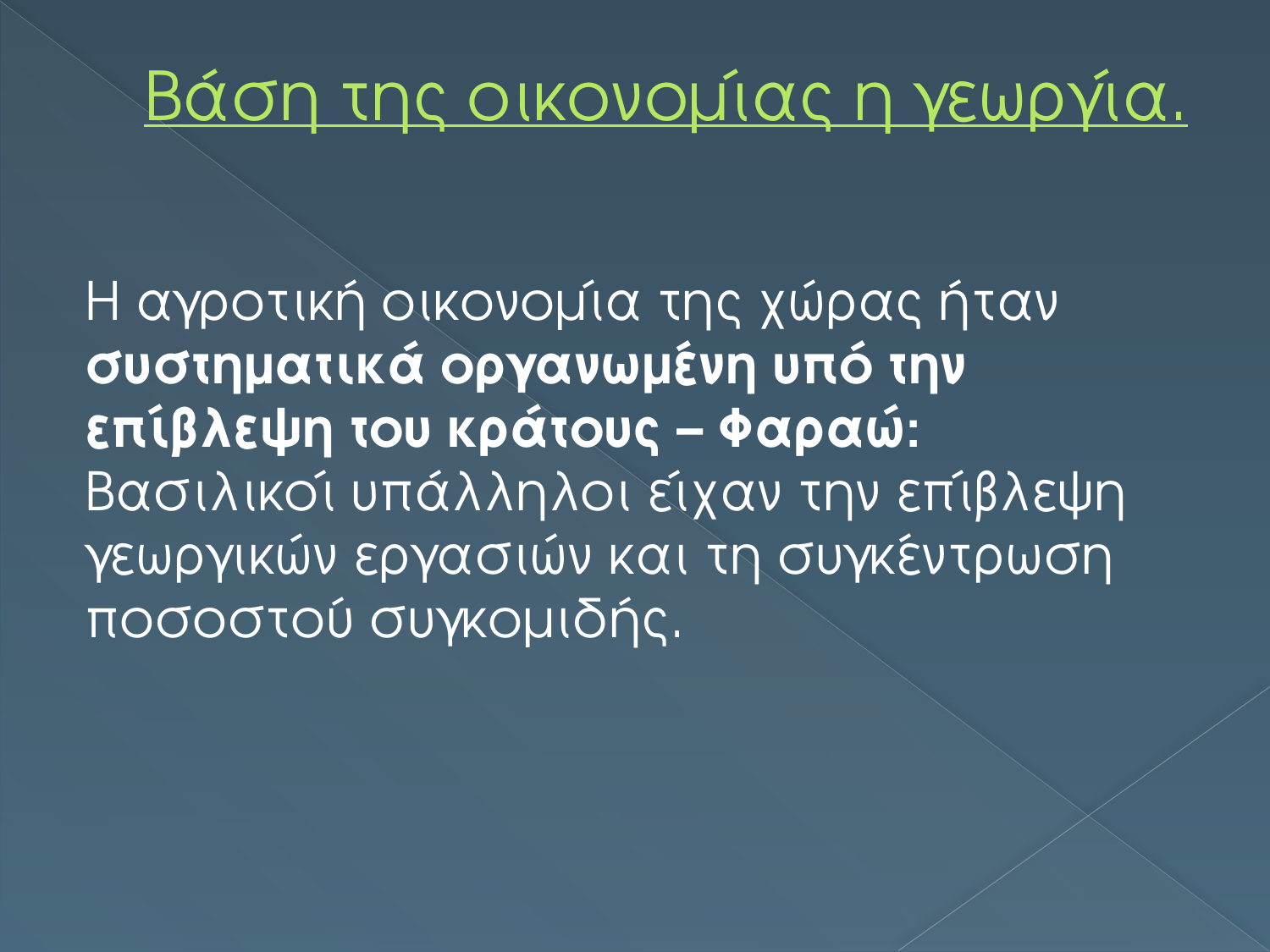

# Βάση της οικονομίας η γεωργία.
Η αγροτική οικονομία της χώρας ήταν  συστηματικά οργανωμένη υπό την επίβλεψη του κράτους – Φαραώ:  Βασιλικοί υπάλληλοι είχαν την επίβλεψη γεωργικών εργασιών και τη συγκέντρωση ποσοστού συγκομιδής.